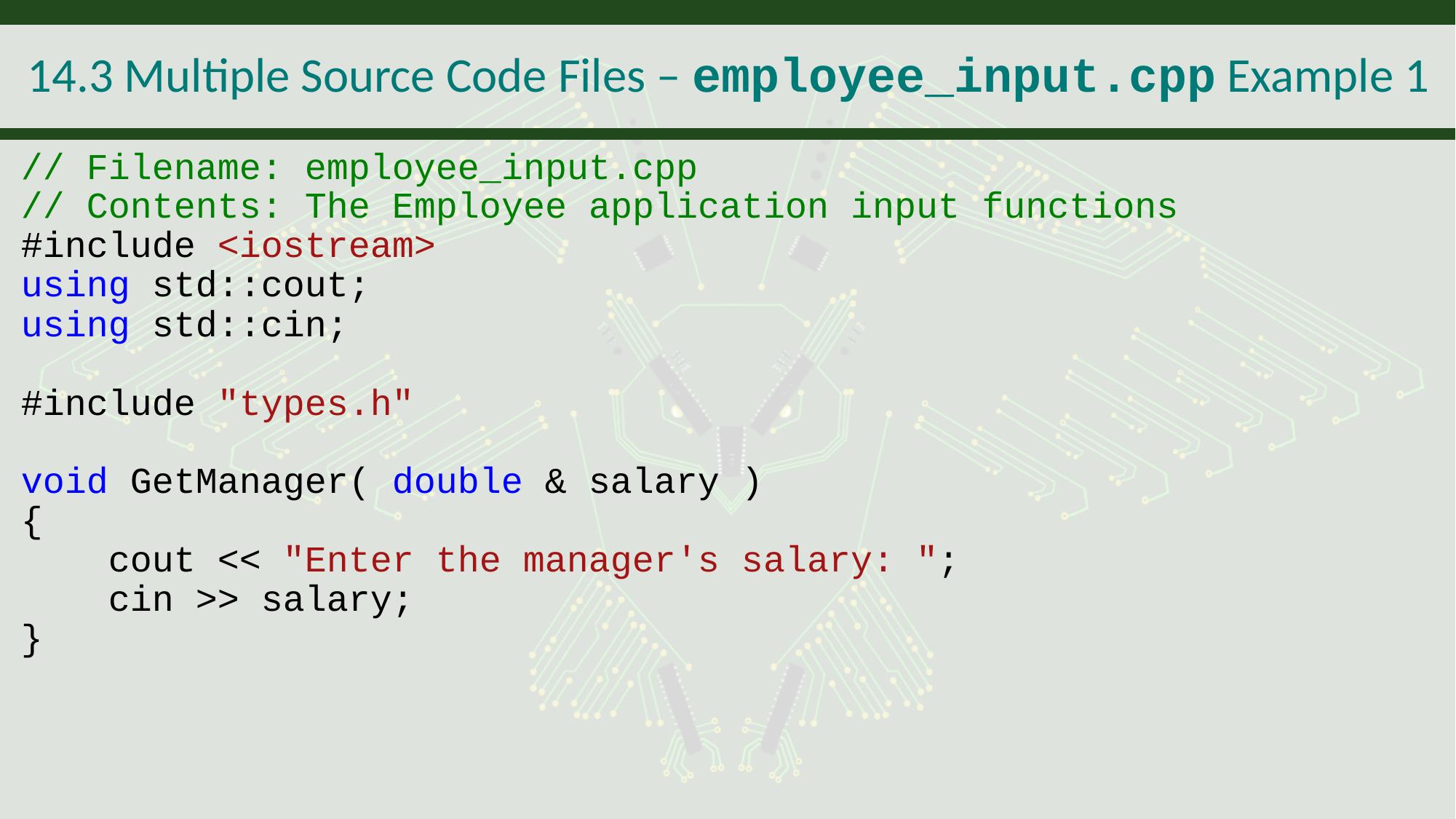

# 14.3 Multiple Source Code Files – employee_input.cpp Example 1
// Filename: employee_input.cpp
// Contents: The Employee application input functions
#include <iostream>
using std::cout;
using std::cin;

#include "types.h"

void GetManager( double & salary )
{
    cout << "Enter the manager's salary: ";
    cin >> salary;
}